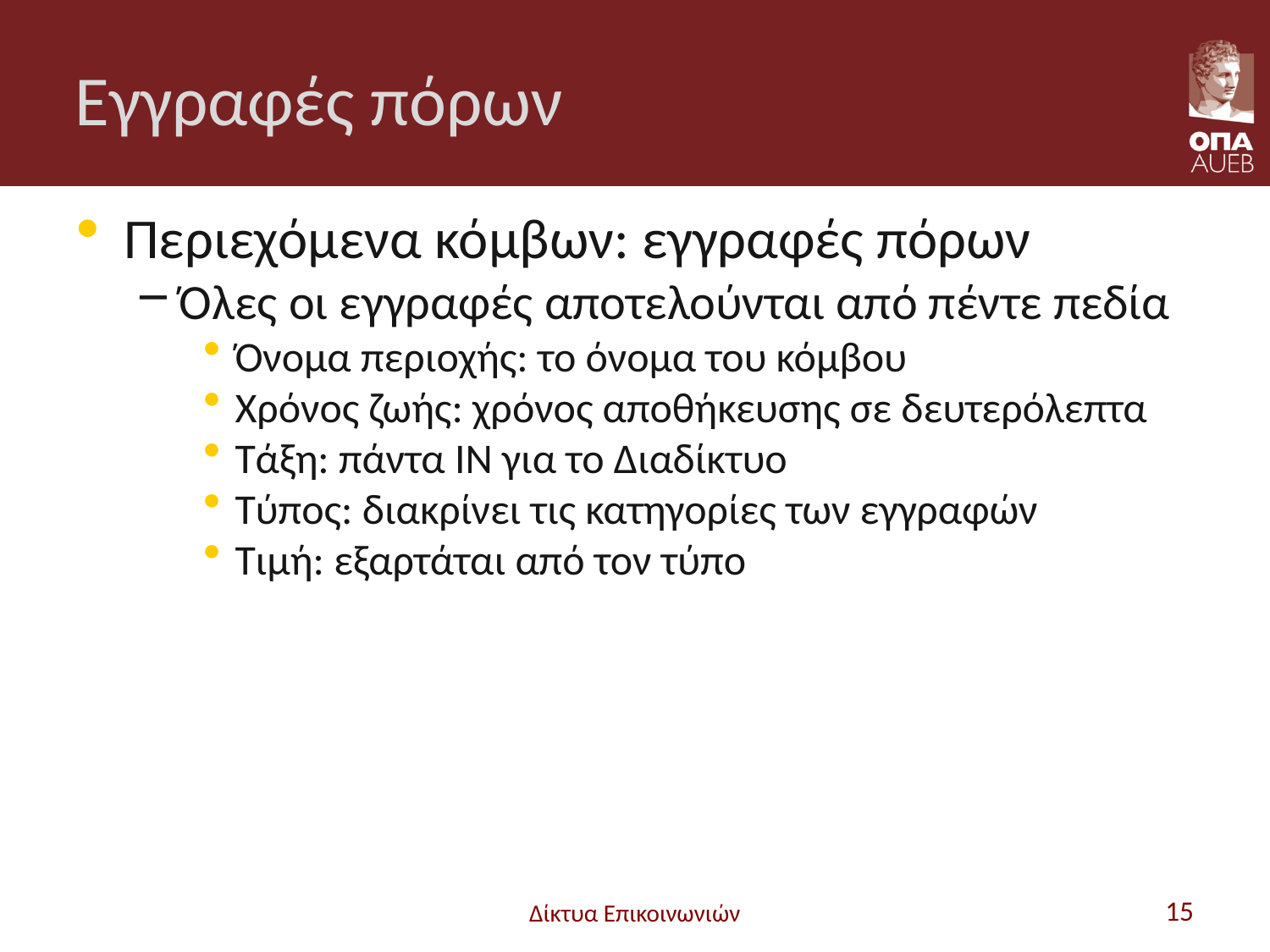

# Εγγραφές πόρων
Περιεχόμενα κόμβων: εγγραφές πόρων
Όλες οι εγγραφές αποτελούνται από πέντε πεδία
Όνομα περιοχής: το όνομα του κόμβου
Χρόνος ζωής: χρόνος αποθήκευσης σε δευτερόλεπτα
Τάξη: πάντα IN για το Διαδίκτυο
Τύπος: διακρίνει τις κατηγορίες των εγγραφών
Τιμή: εξαρτάται από τον τύπο
Δίκτυα Επικοινωνιών
15